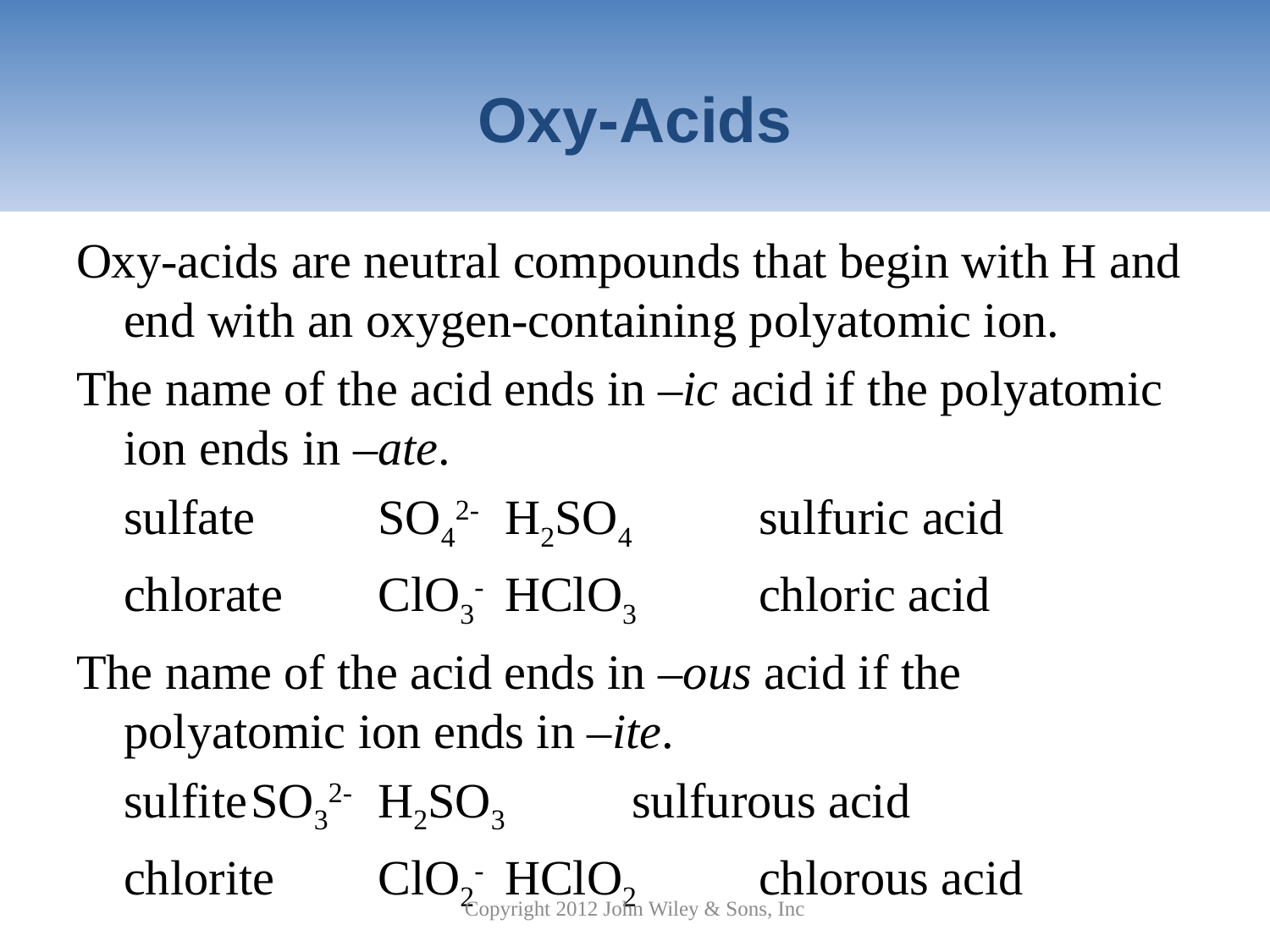

# Oxy-Acids
Oxy-acids are neutral compounds that begin with H and end with an oxygen-containing polyatomic ion.
The name of the acid ends in –ic acid if the polyatomic ion ends in –ate.
	sulfate	SO42-	H2SO4 	sulfuric acid
	chlorate	ClO3-	HClO3	chloric acid
The name of the acid ends in –ous acid if the polyatomic ion ends in –ite.
	sulfite	SO32-	H2SO3 	sulfurous acid
	chlorite	ClO2-	HClO2	chlorous acid

Copyright 2012 John Wiley & Sons, Inc